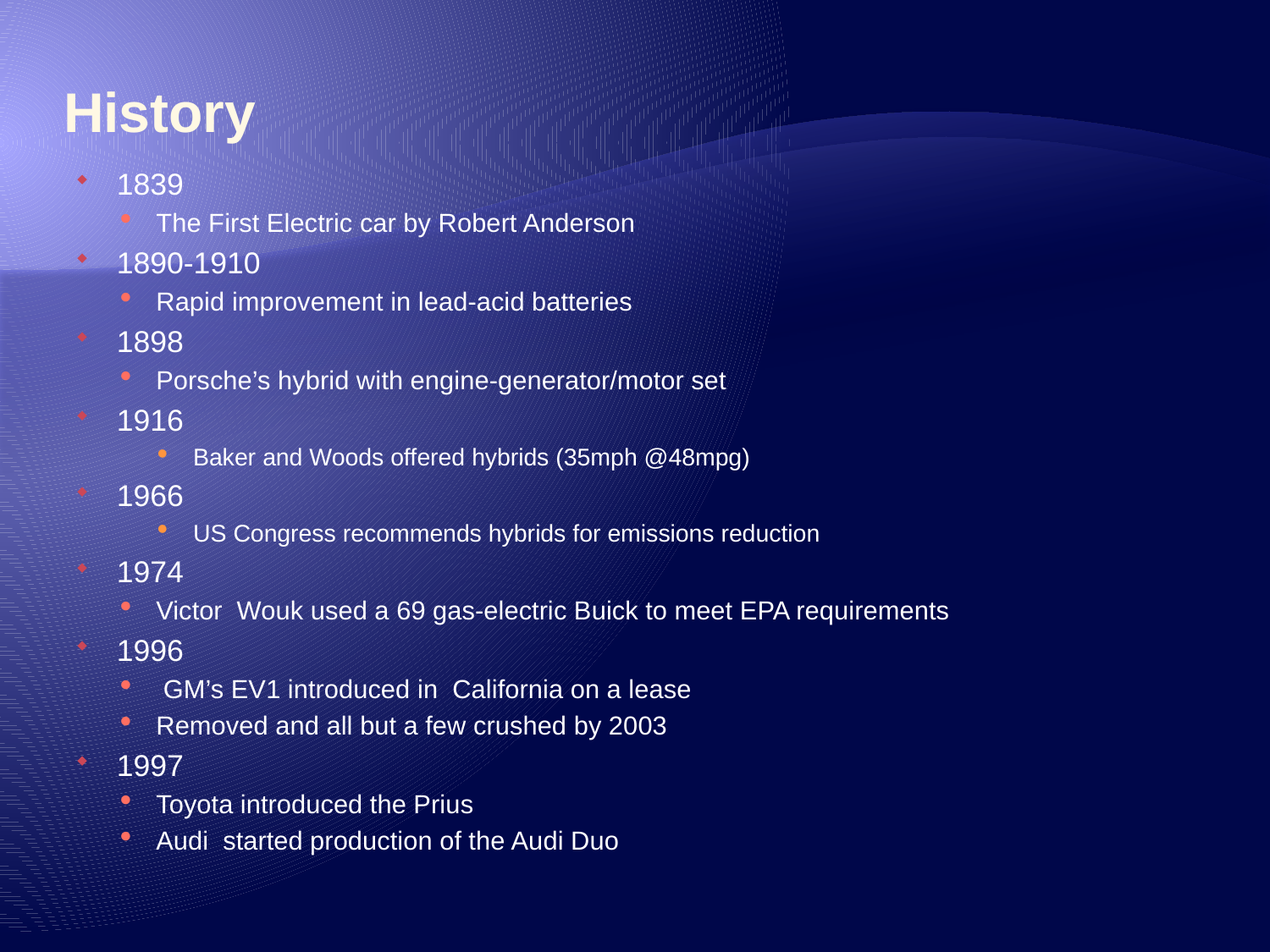

# History
1839
The First Electric car by Robert Anderson
1890-1910
Rapid improvement in lead-acid batteries
1898
Porsche’s hybrid with engine-generator/motor set
1916
Baker and Woods offered hybrids (35mph @48mpg)
1966
US Congress recommends hybrids for emissions reduction
1974
Victor  Wouk used a 69 gas-electric Buick to meet EPA requirements
1996
 GM’s EV1 introduced in  California on a lease
Removed and all but a few crushed by 2003
1997
Toyota introduced the Prius
Audi  started production of the Audi Duo